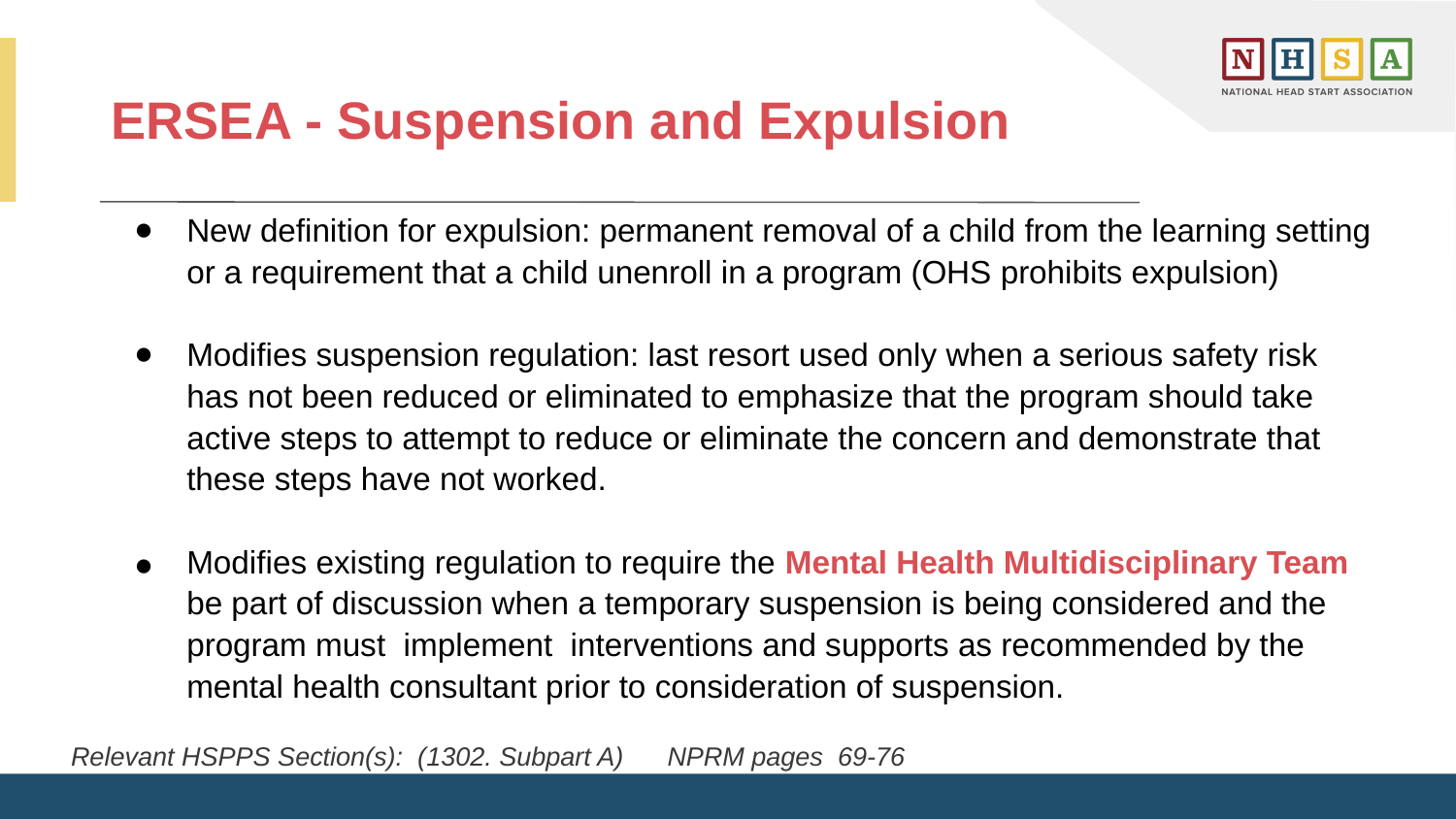

# ERSEA - Suspension and Expulsion
New definition for expulsion: permanent removal of a child from the learning setting or a requirement that a child unenroll in a program (OHS prohibits expulsion)

Modifies suspension regulation: last resort used only when a serious safety risk has not been reduced or eliminated to emphasize that the program should take active steps to attempt to reduce or eliminate the concern and demonstrate that these steps have not worked.

Modifies existing regulation to require the Mental Health Multidisciplinary Team be part of discussion when a temporary suspension is being considered and the program must  implement  interventions and supports as recommended by the mental health consultant prior to consideration of suspension.

Relevant HSPPS Section(s):  (1302. Subpart A)      NPRM pages  69-76